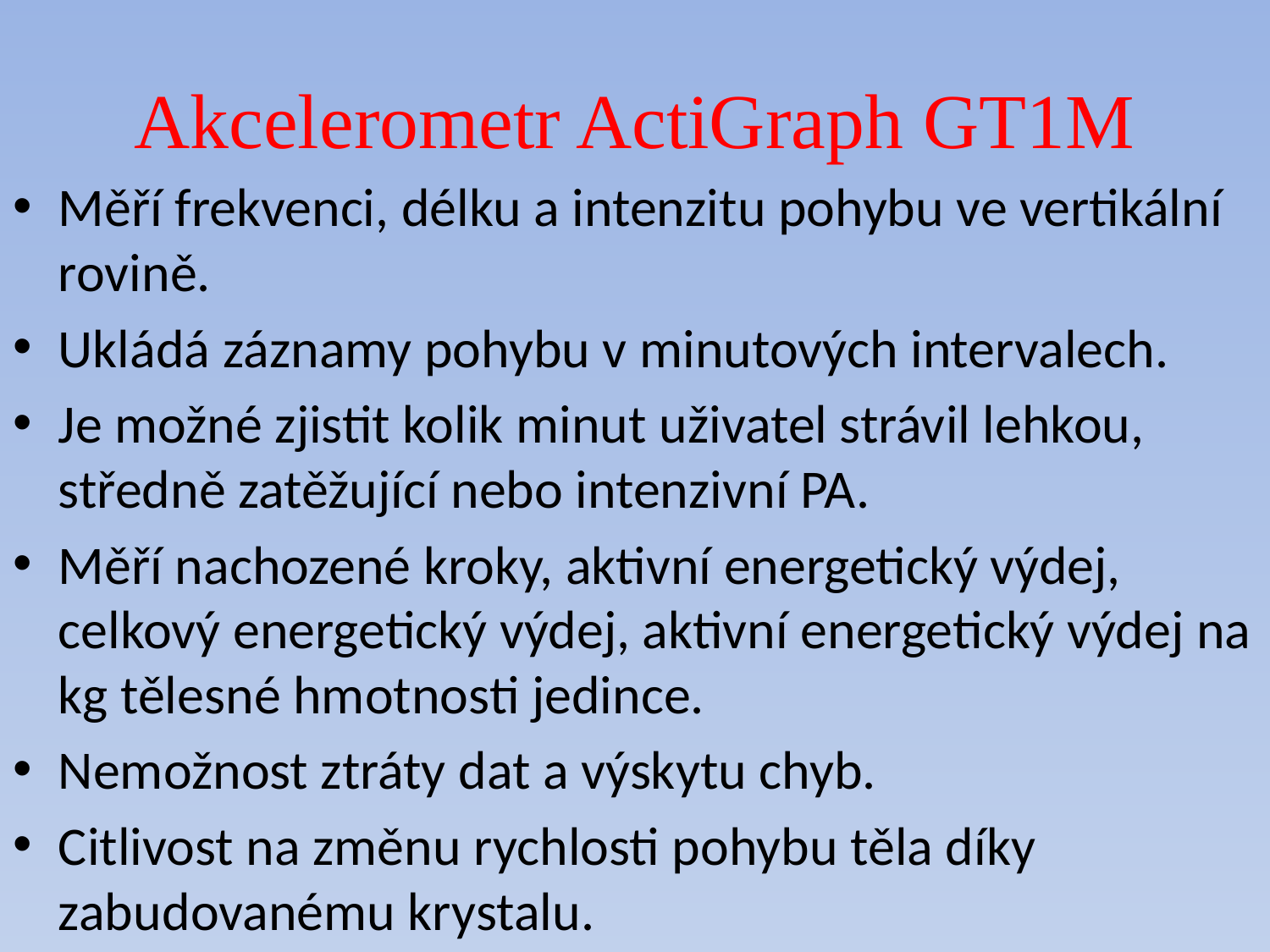

# Akcelerometr ActiGraph GT1M
Měří frekvenci, délku a intenzitu pohybu ve vertikální rovině.
Ukládá záznamy pohybu v minutových intervalech.
Je možné zjistit kolik minut uživatel strávil lehkou, středně zatěžující nebo intenzivní PA.
Měří nachozené kroky, aktivní energetický výdej, celkový energetický výdej, aktivní energetický výdej na kg tělesné hmotnosti jedince.
Nemožnost ztráty dat a výskytu chyb.
Citlivost na změnu rychlosti pohybu těla díky zabudovanému krystalu.